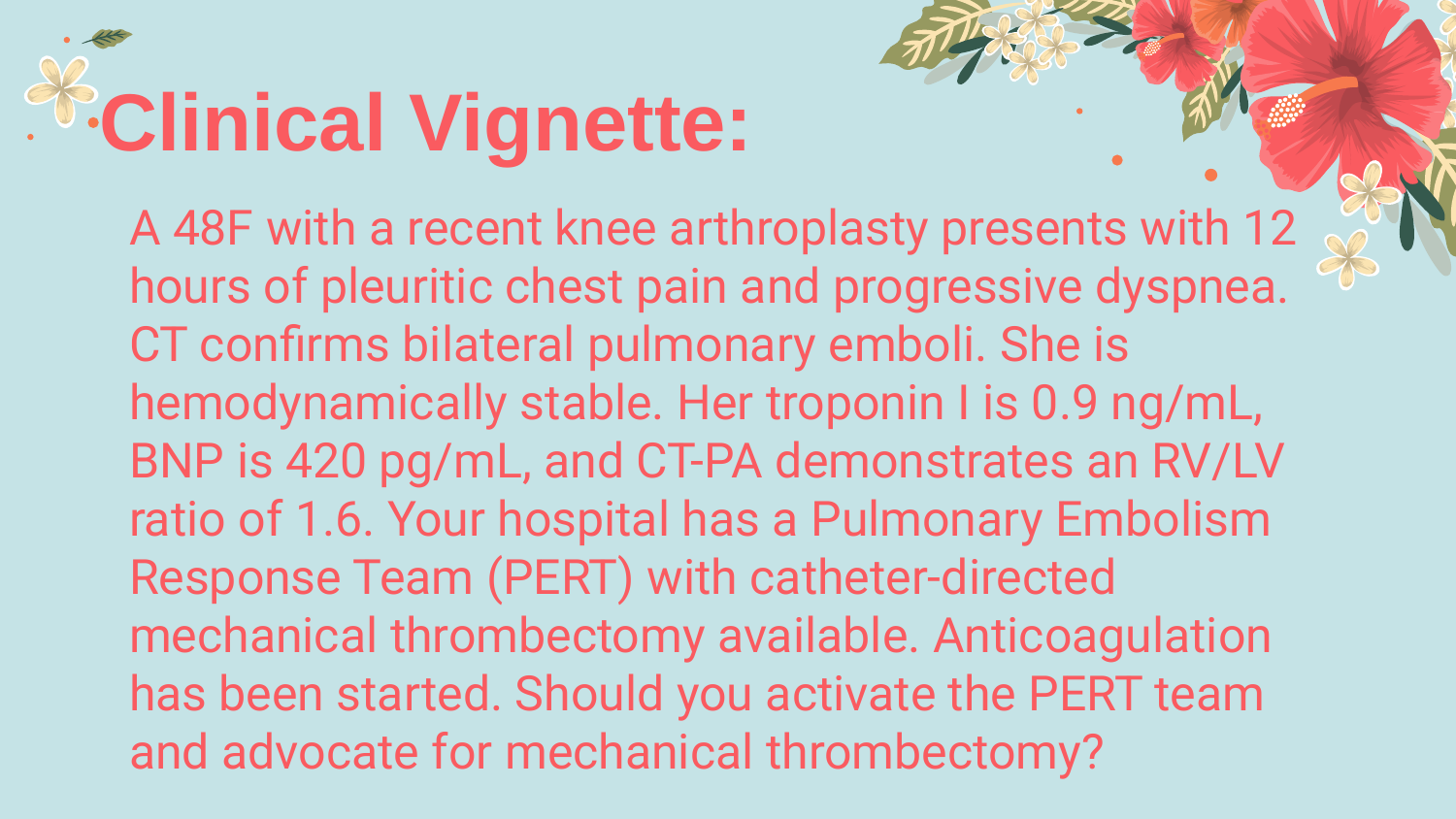

# Clinical Vignette:
A 48F with a recent knee arthroplasty presents with 12 hours of pleuritic chest pain and progressive dyspnea. CT confirms bilateral pulmonary emboli. She is hemodynamically stable. Her troponin I is 0.9 ng/mL, BNP is 420 pg/mL, and CT-PA demonstrates an RV/LV ratio of 1.6. Your hospital has a Pulmonary Embolism Response Team (PERT) with catheter-directed mechanical thrombectomy available. Anticoagulation has been started. Should you activate the PERT team and advocate for mechanical thrombectomy?